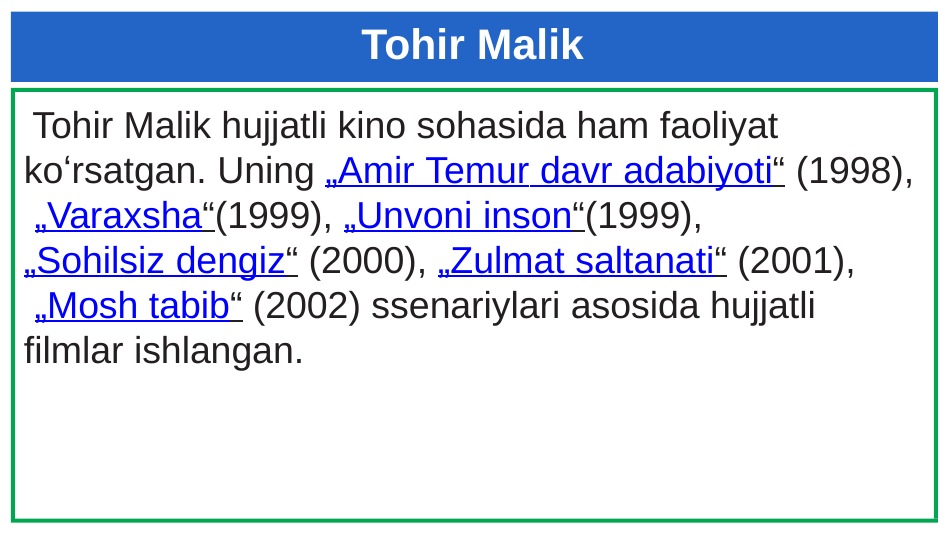

# Tohir Malik
 Tohir Malik hujjatli kino sohasida ham faoliyat koʻrsatgan. Uning „Amir Temur davr adabiyoti“ (1998),
 „Varaxsha“(1999), „Unvoni inson“(1999),
„Sohilsiz dengiz“ (2000), „Zulmat saltanati“ (2001),
 „Mosh tabib“ (2002) ssenariylari asosida hujjatli filmlar ishlangan.